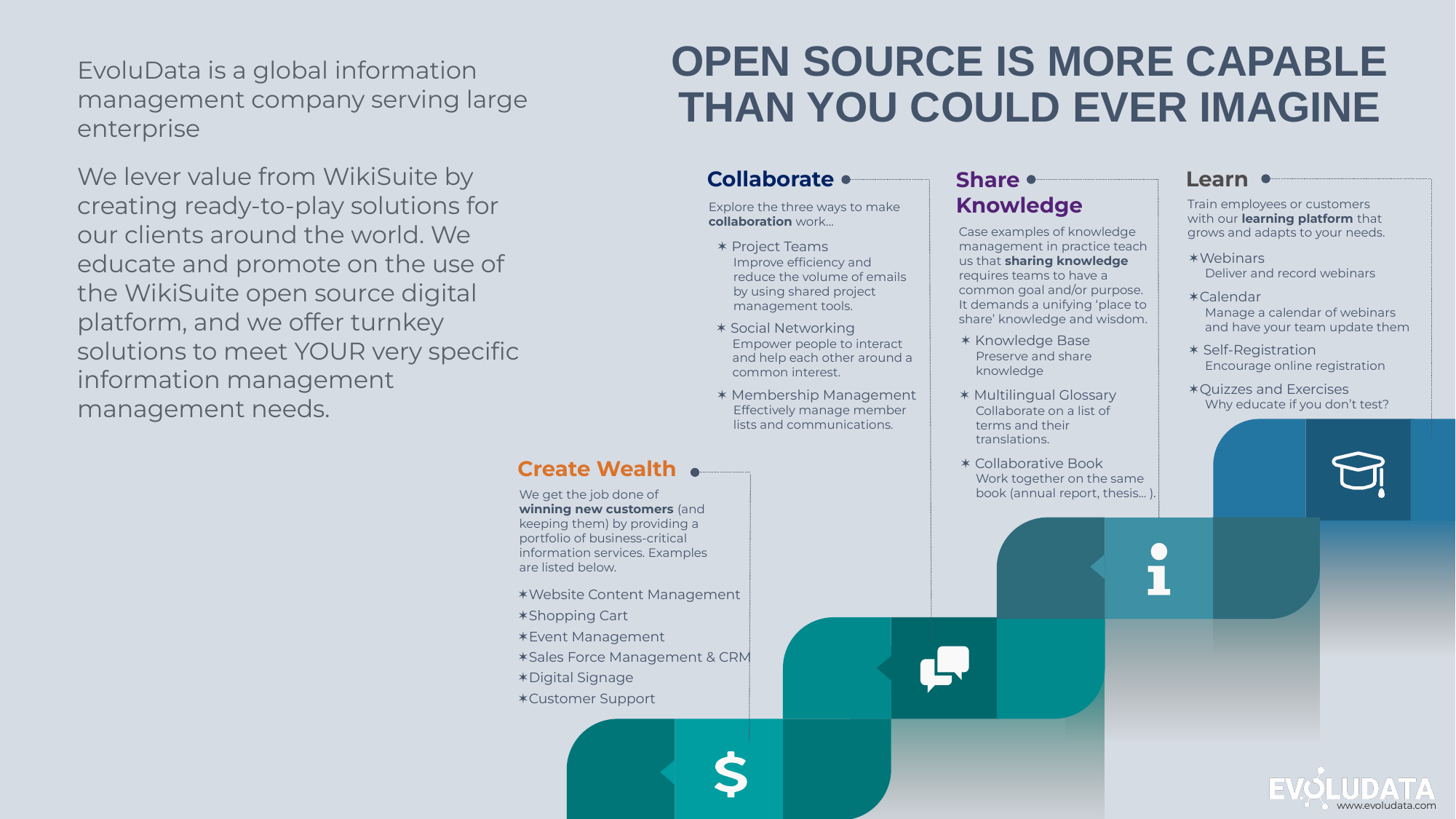

# OPEN SOURCE IS MORE CAPABLE THAN YOU COULD EVER IMAGINE